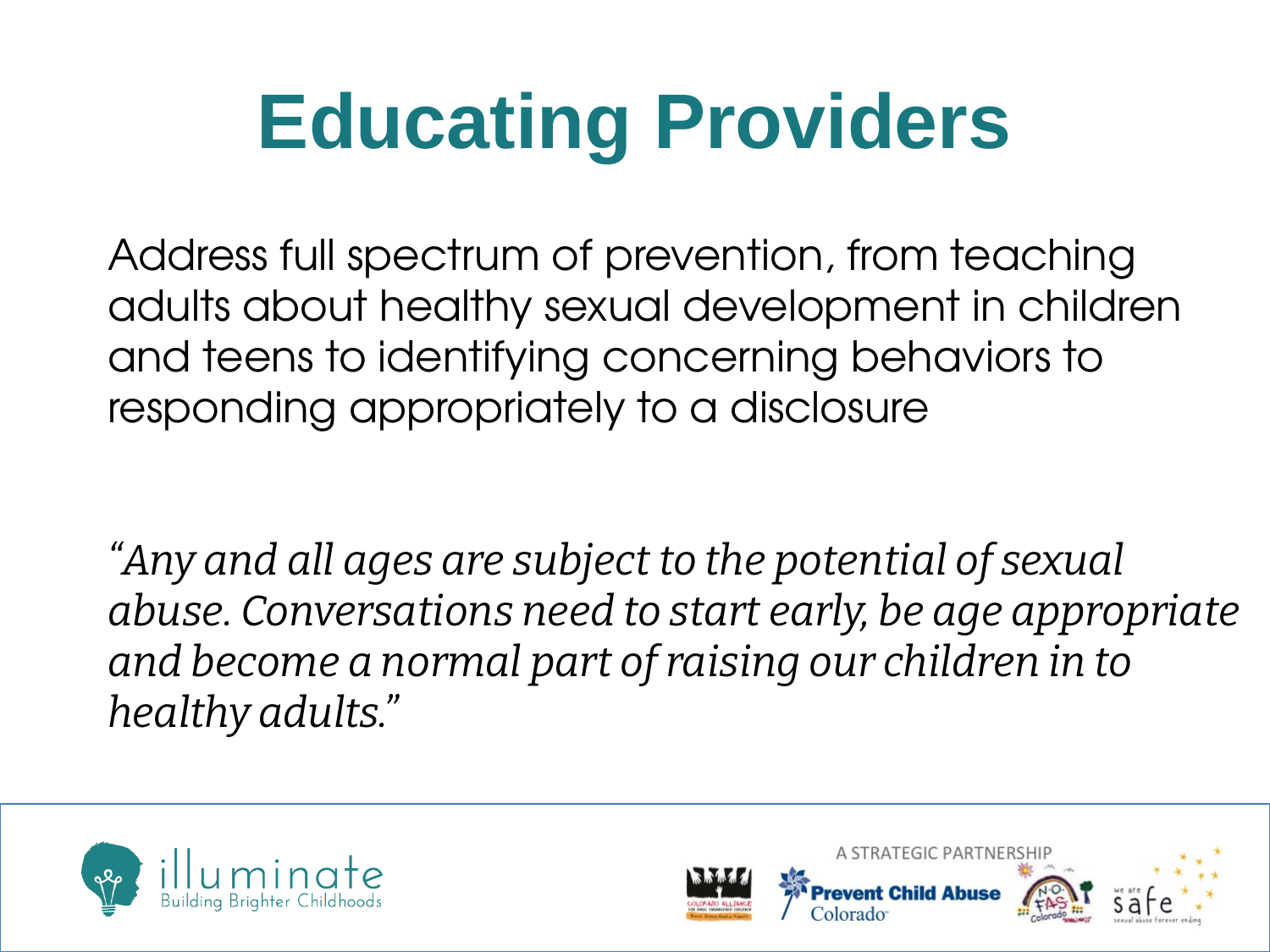

# Educating Providers
Address full spectrum of prevention, from teaching adults about healthy sexual development in children and teens to identifying concerning behaviors to responding appropriately to a disclosure

“Any and all ages are subject to the potential of sexual abuse. Conversations need to start early, be age appropriate and become a normal part of raising our children in to healthy adults.”